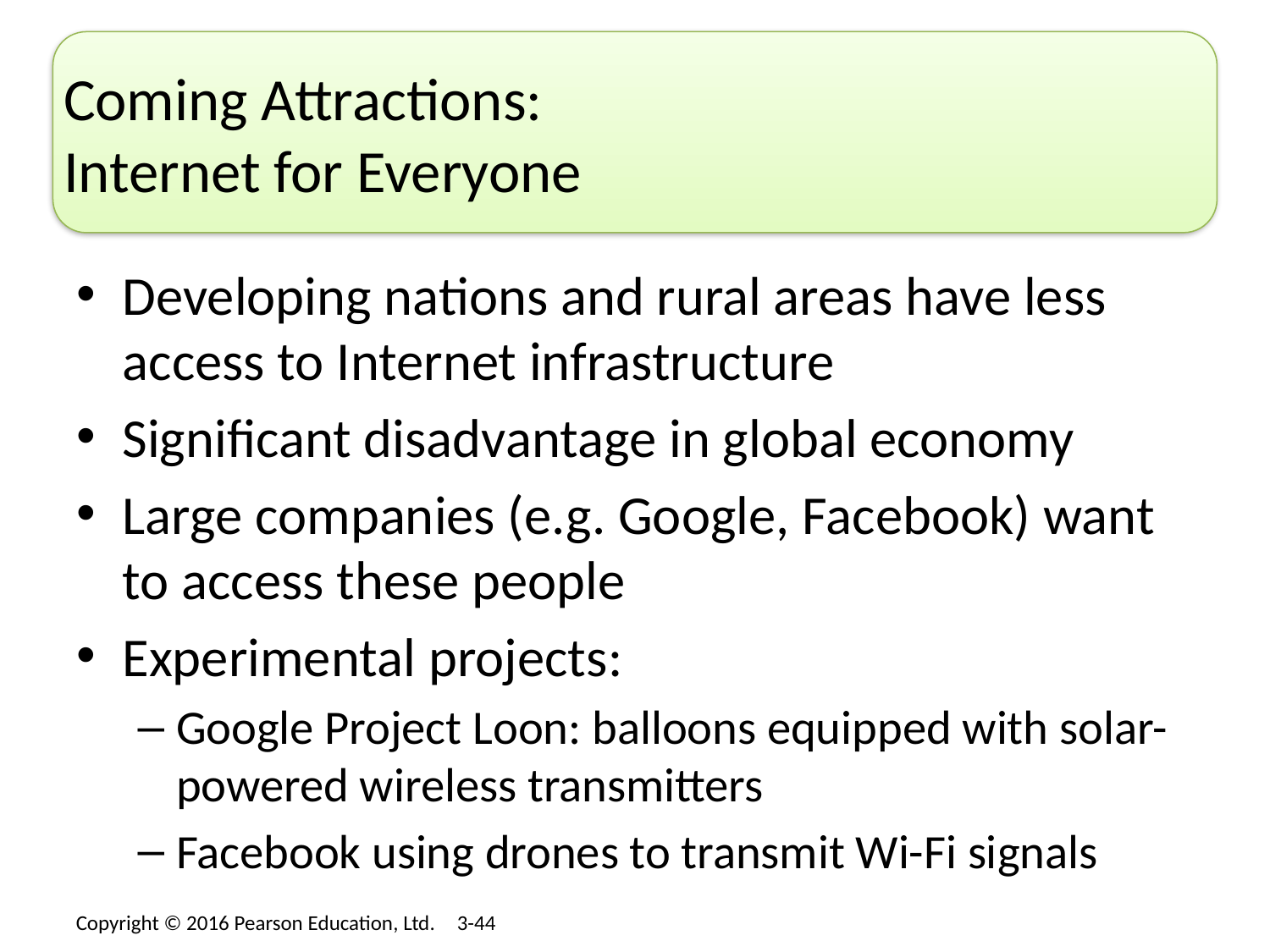

# Coming Attractions: Internet for Everyone
Developing nations and rural areas have less access to Internet infrastructure
Significant disadvantage in global economy
Large companies (e.g. Google, Facebook) want to access these people
Experimental projects:
Google Project Loon: balloons equipped with solar-powered wireless transmitters
Facebook using drones to transmit Wi-Fi signals